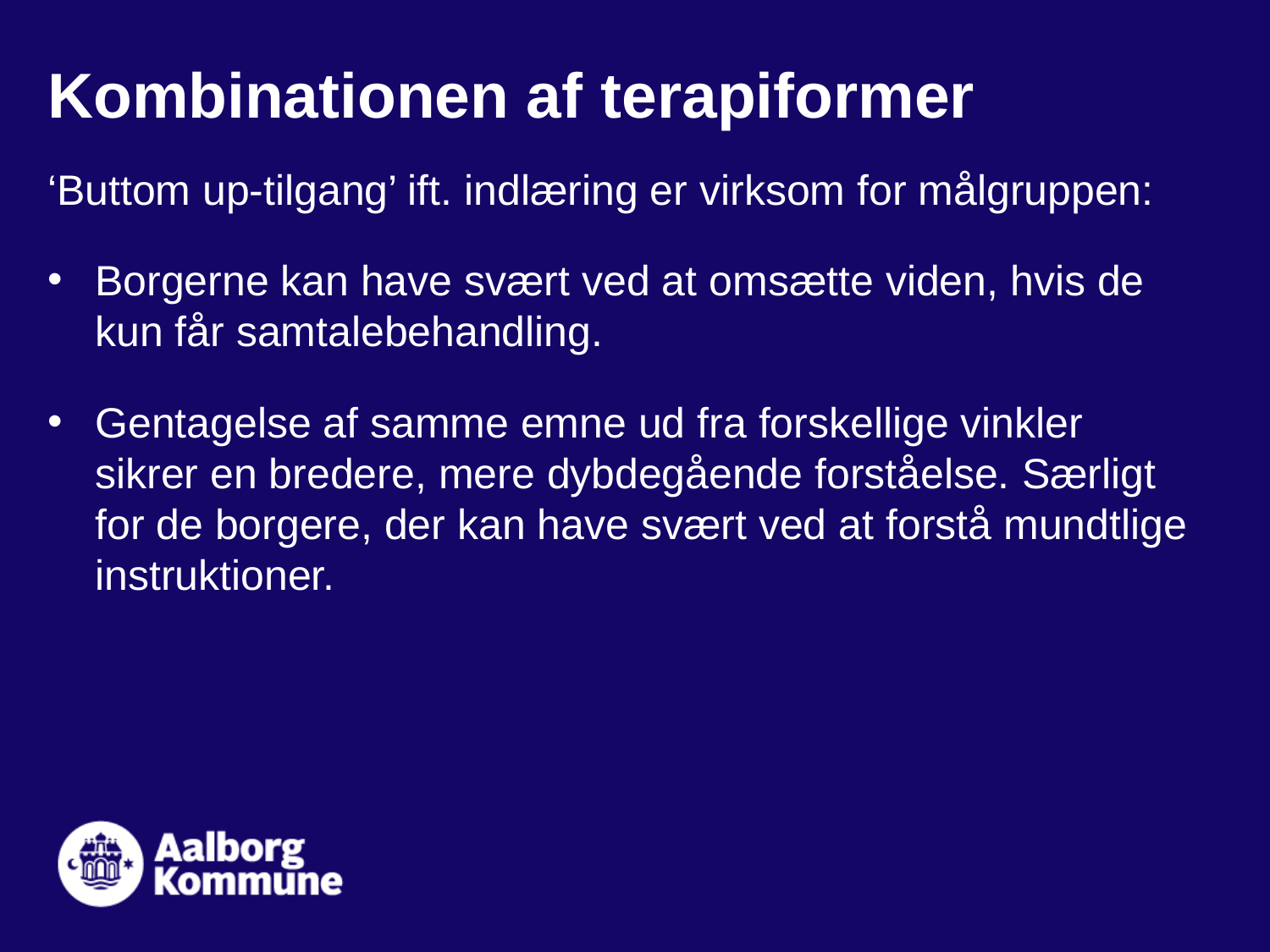

# Kombinationen af terapiformer
‘Buttom up-tilgang’ ift. indlæring er virksom for målgruppen:
Borgerne kan have svært ved at omsætte viden, hvis de kun får samtalebehandling.
Gentagelse af samme emne ud fra forskellige vinkler sikrer en bredere, mere dybdegående forståelse. Særligt for de borgere, der kan have svært ved at forstå mundtlige instruktioner.